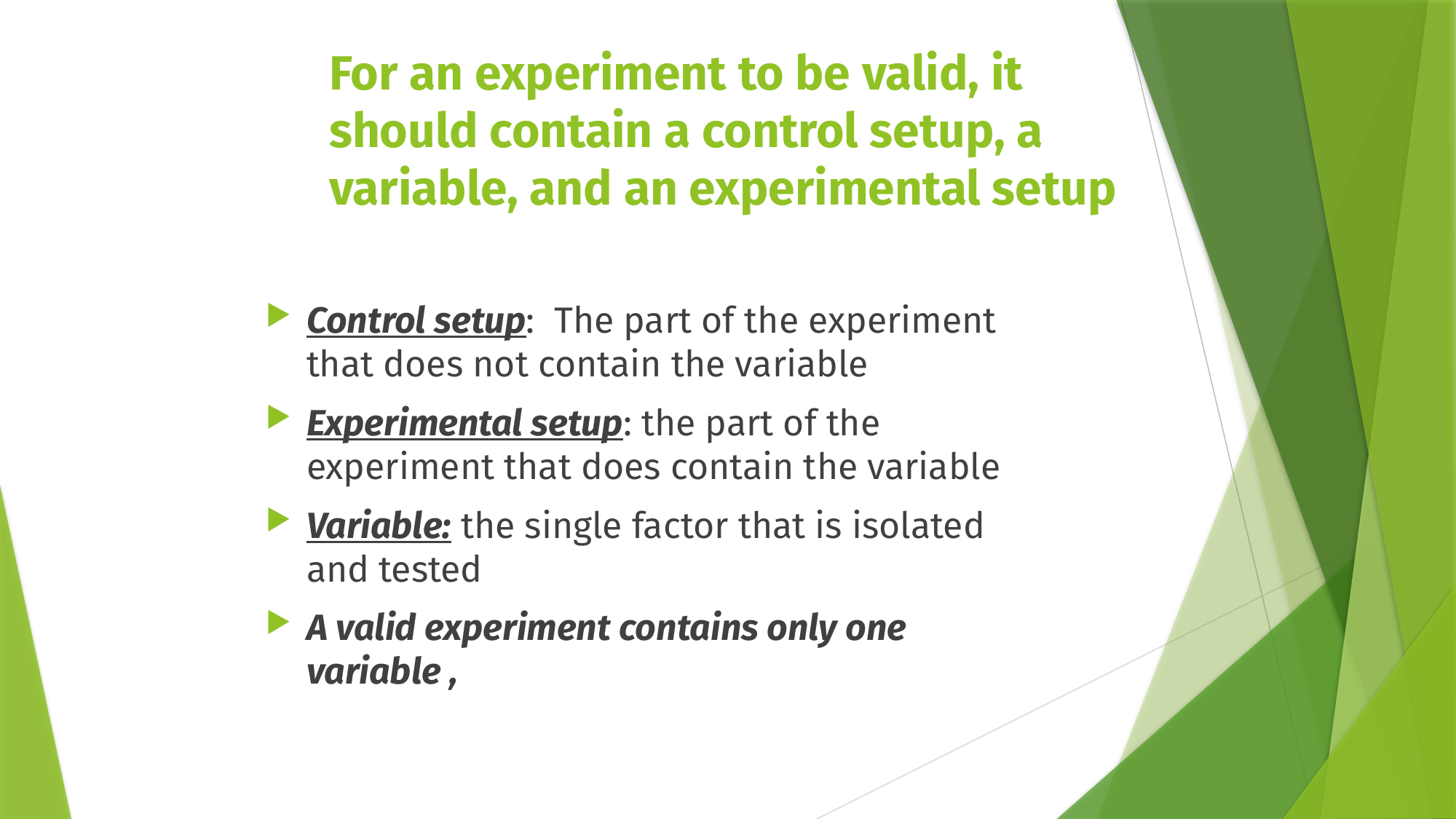

# For an experiment to be valid, it should contain a control setup, a variable, and an experimental setup
Control setup:  The part of the experiment that does not contain the variable
Experimental setup: the part of the experiment that does contain the variable
Variable: the single factor that is isolated and tested
A valid experiment contains only one variable ,